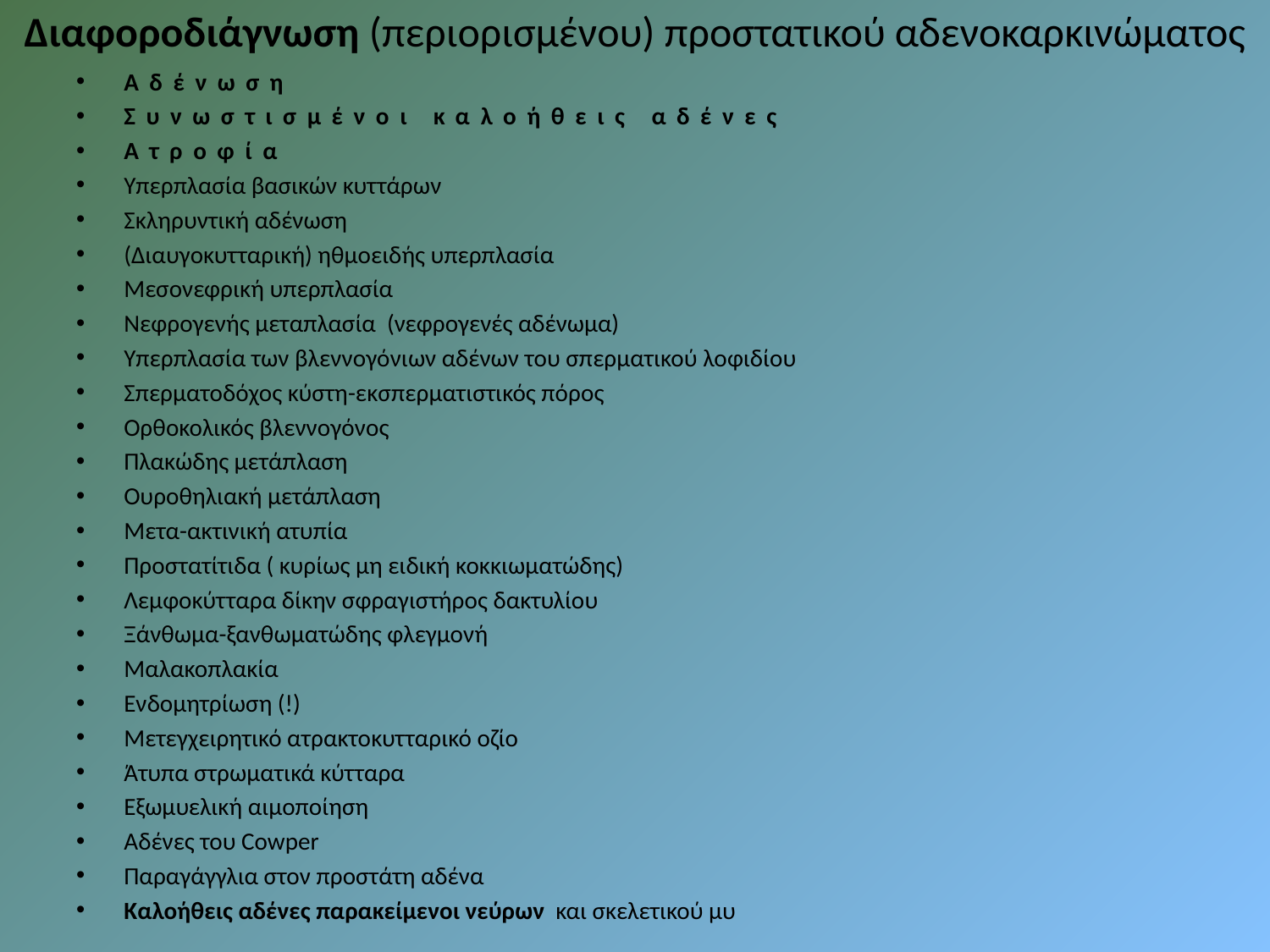

# Διαφοροδιάγνωση (περιορισμένου) προστατικού αδενοκαρκινώματος
Αδένωση
Συνωστισμένοι καλοήθεις αδένες
Ατροφία
Υπερπλασία βασικών κυττάρων
Σκληρυντική αδένωση
(Διαυγοκυτταρική) ηθμοειδής υπερπλασία
Μεσονεφρική υπερπλασία
Νεφρογενής μεταπλασία  (νεφρογενές αδένωμα)
Υπερπλασία των βλεννογόνιων αδένων του σπερματικού λοφιδίου
Σπερματοδόχος κύστη-εκσπερματιστικός πόρος
Ορθοκολικός βλεννογόνος
Πλακώδης μετάπλαση
Ουροθηλιακή μετάπλαση
Μετα-ακτινική ατυπία
Προστατίτιδα ( κυρίως μη ειδική κοκκιωματώδης)
Λεμφοκύτταρα δίκην σφραγιστήρος δακτυλίου
Ξάνθωμα-ξανθωματώδης φλεγμονή
Μαλακοπλακία
Ενδομητρίωση (!)
Μετεγχειρητικό ατρακτοκυτταρικό οζίο
Άτυπα στρωματικά κύτταρα
Εξωμυελική αιμοποίηση
Αδένες του Cowper
Παραγάγγλια στον προστάτη αδένα
Καλοήθεις αδένες παρακείμενοι νεύρων  και σκελετικού μυ